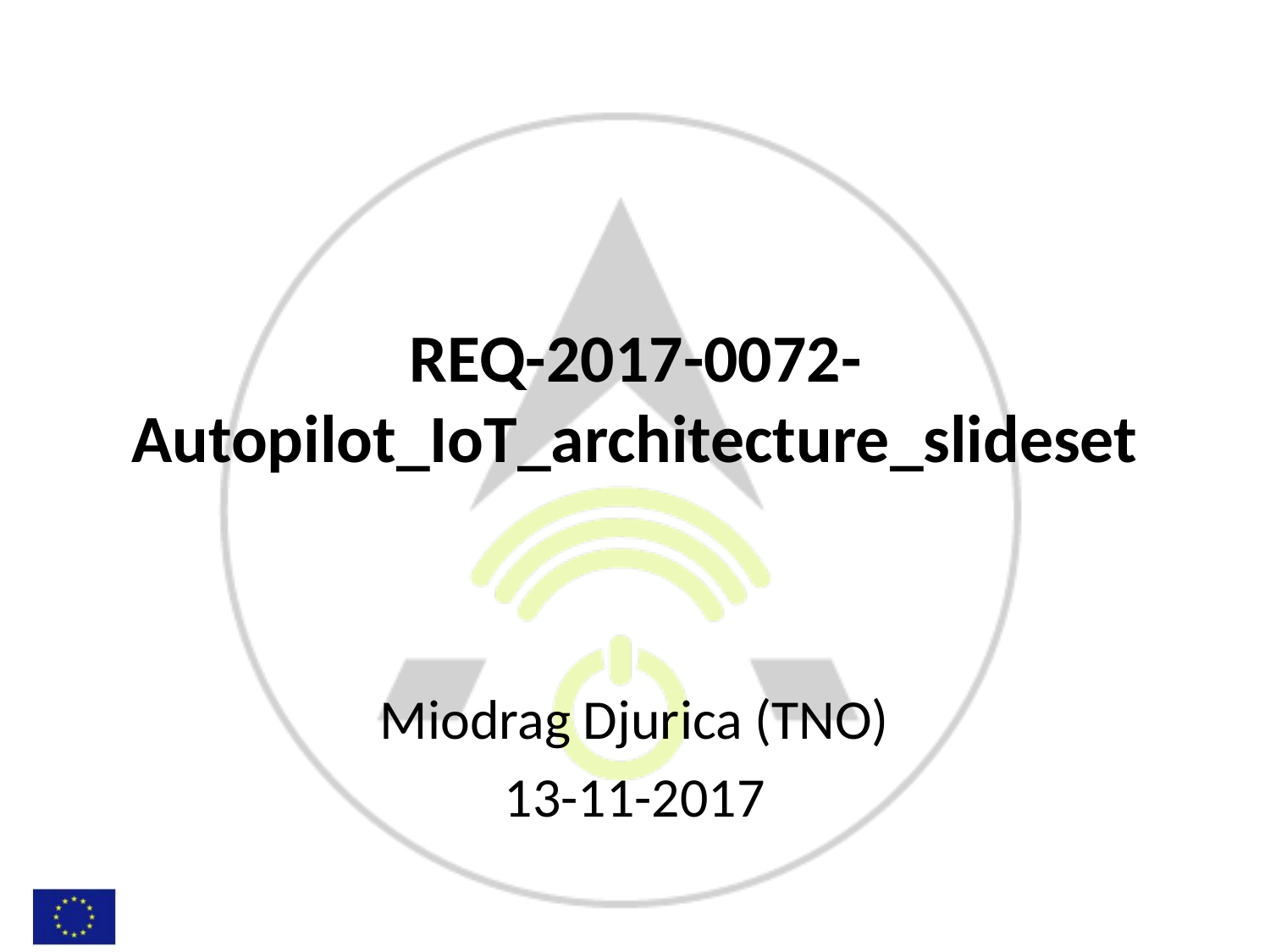

# REQ-2017-0072-Autopilot_IoT_architecture_slideset
Miodrag Djurica (TNO)
13-11-2017
1